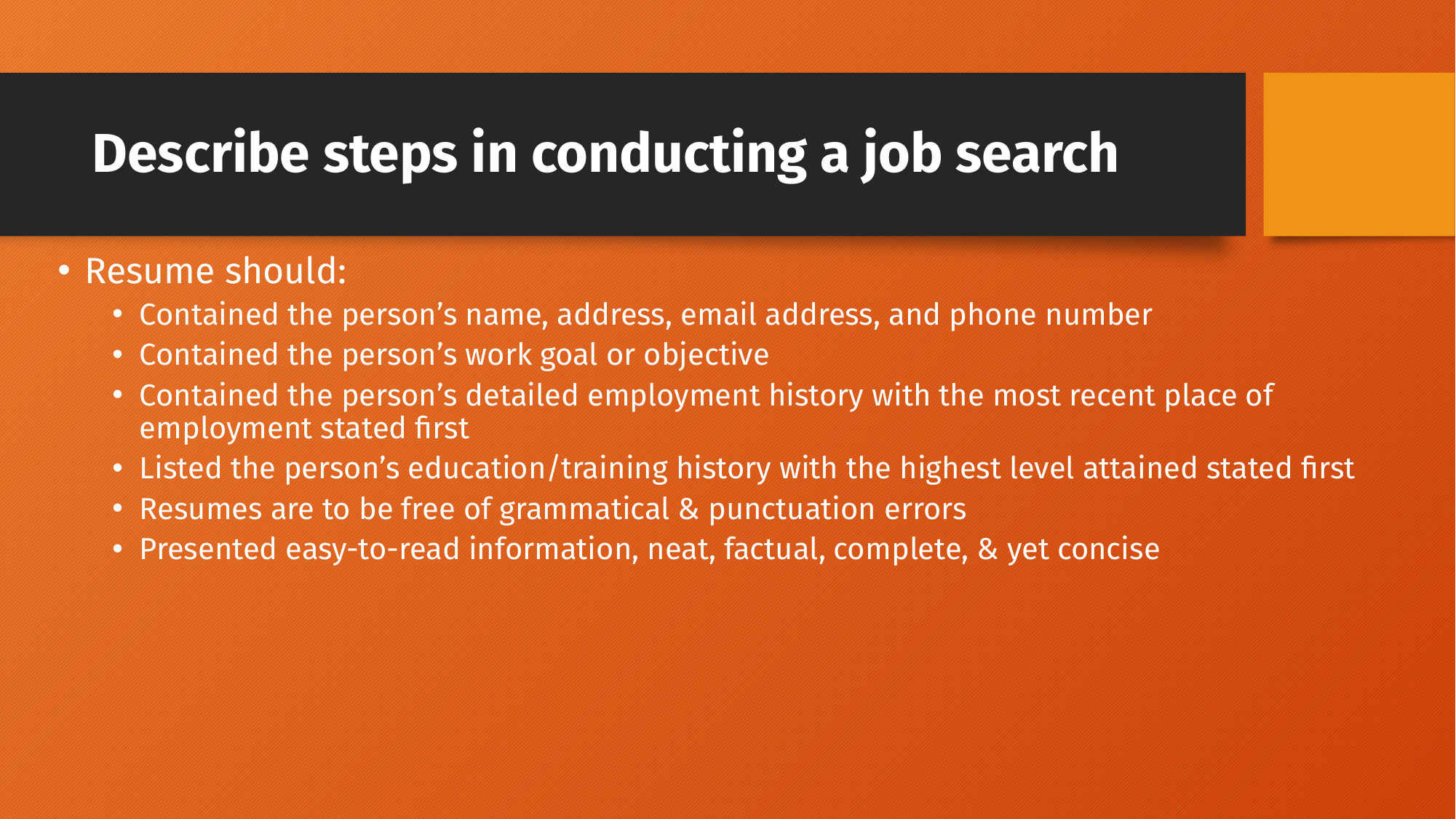

# Describe steps in conducting a job search
Resume should:
Contained the person’s name, address, email address, and phone number
Contained the person’s work goal or objective
Contained the person’s detailed employment history with the most recent place of employment stated first
Listed the person’s education/training history with the highest level attained stated first
Resumes are to be free of grammatical & punctuation errors
Presented easy-to-read information, neat, factual, complete, & yet concise